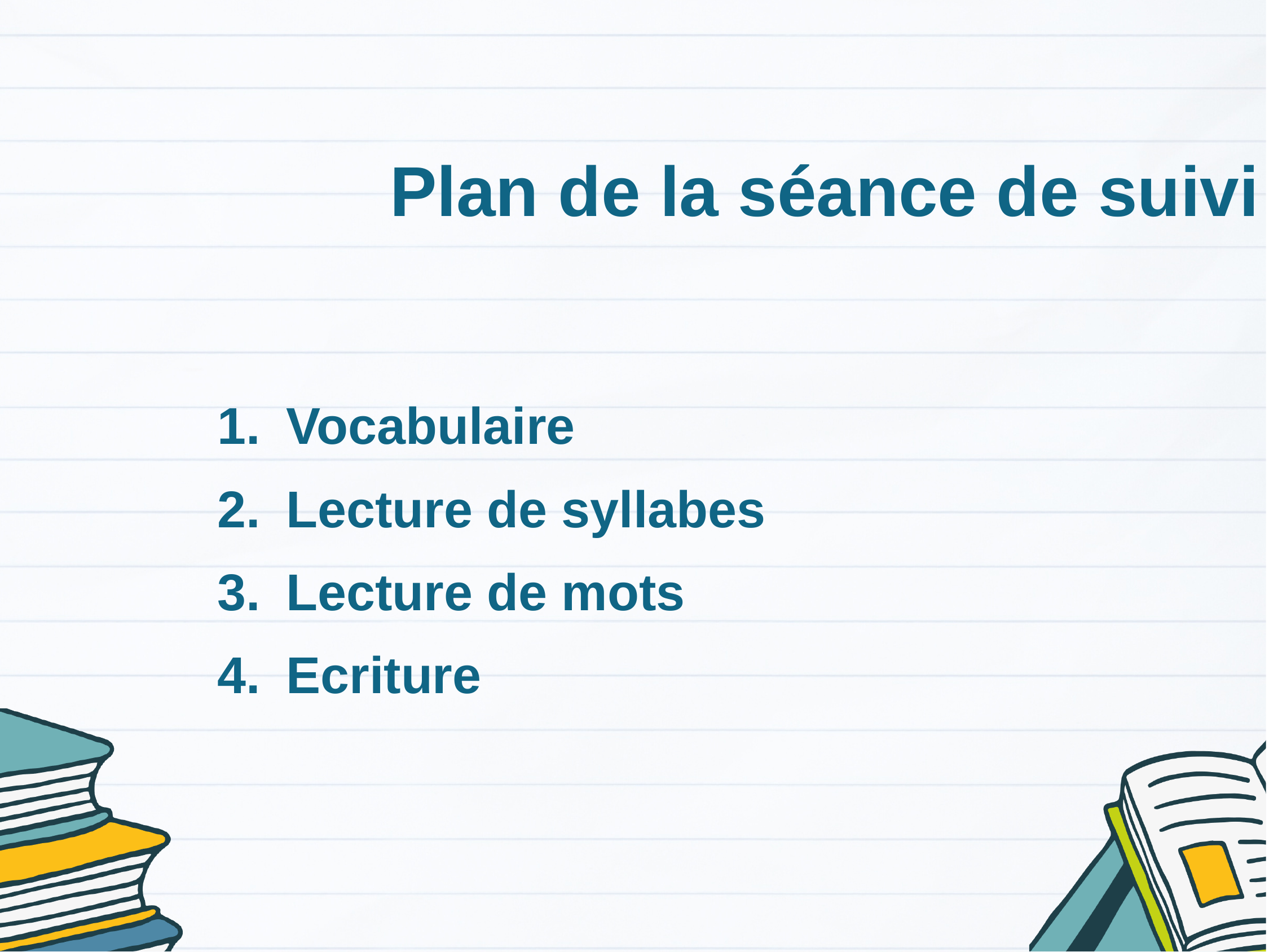

Plan de la séance de suivi

Vocabulaire
Lecture de syllabes
Lecture de mots
Ecriture